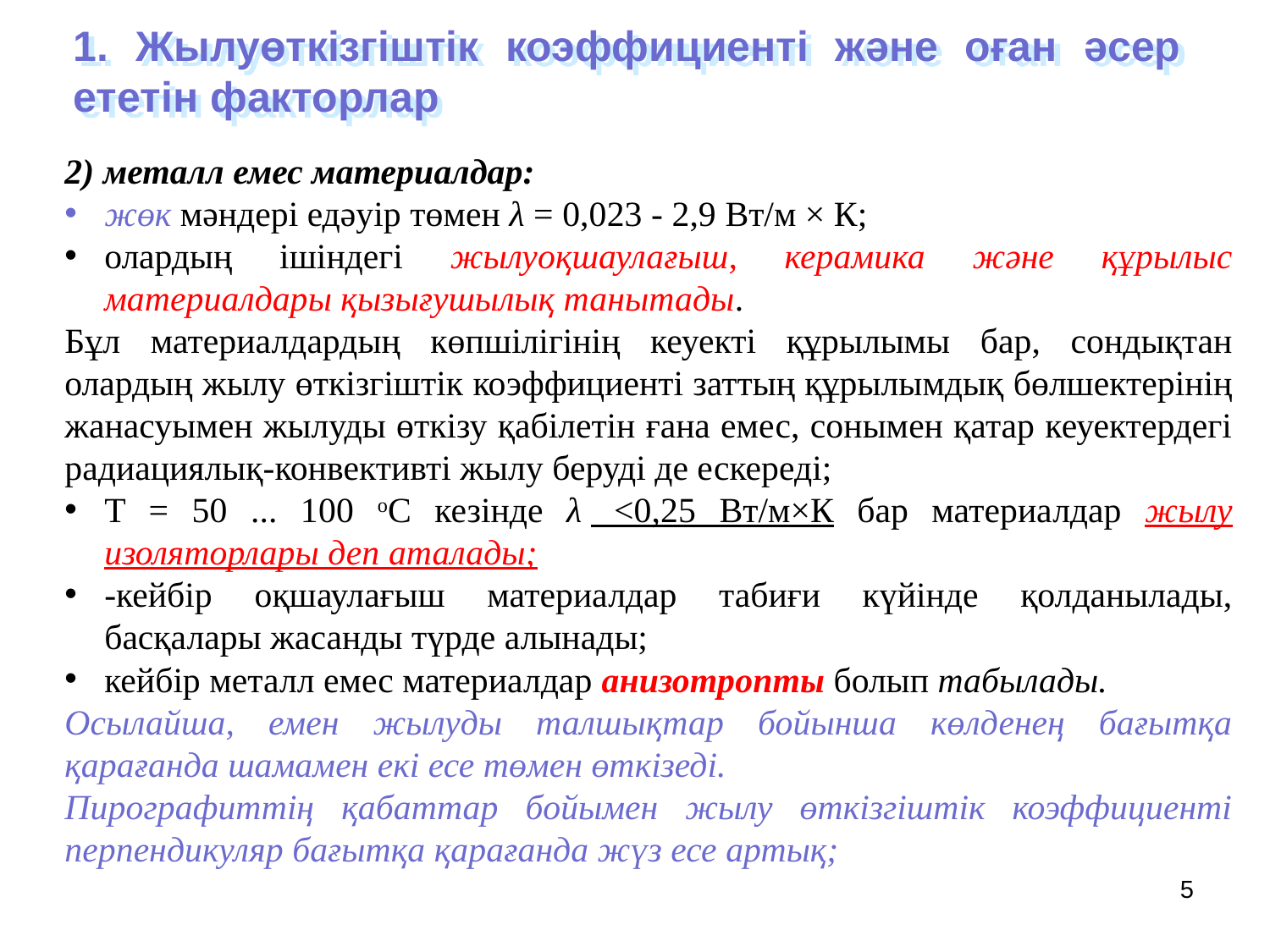

1. Жылуөткізгіштік коэффициенті және оған әсер ететін факторлар

2) металл емес материалдар:
жөк мәндері едәуір төмен λ = 0,023 - 2,9 Вт/м × К;
олардың ішіндегі жылуоқшаулағыш, керамика және құрылыс материалдары қызығушылық танытады.
Бұл материалдардың көпшілігінің кеуекті құрылымы бар, сондықтан олардың жылу өткізгіштік коэффициенті заттың құрылымдық бөлшектерінің жанасуымен жылуды өткізу қабілетін ғана емес, сонымен қатар кеуектердегі радиациялық-конвективті жылу беруді де ескереді;
T = 50 ... 100 оC кезінде λ  <0,25 Вт/м×К бар материалдар жылу изоляторлары деп аталады;
-кейбір оқшаулағыш материалдар табиғи күйінде қолданылады, басқалары жасанды түрде алынады;
кейбір металл емес материалдар анизотропты болып табылады.
Осылайша, емен жылуды талшықтар бойынша көлденең бағытқа қарағанда шамамен екі есе төмен өткізеді.
Пирографиттің қабаттар бойымен жылу өткізгіштік коэффициенті перпендикуляр бағытқа қарағанда жүз есе артық;
5